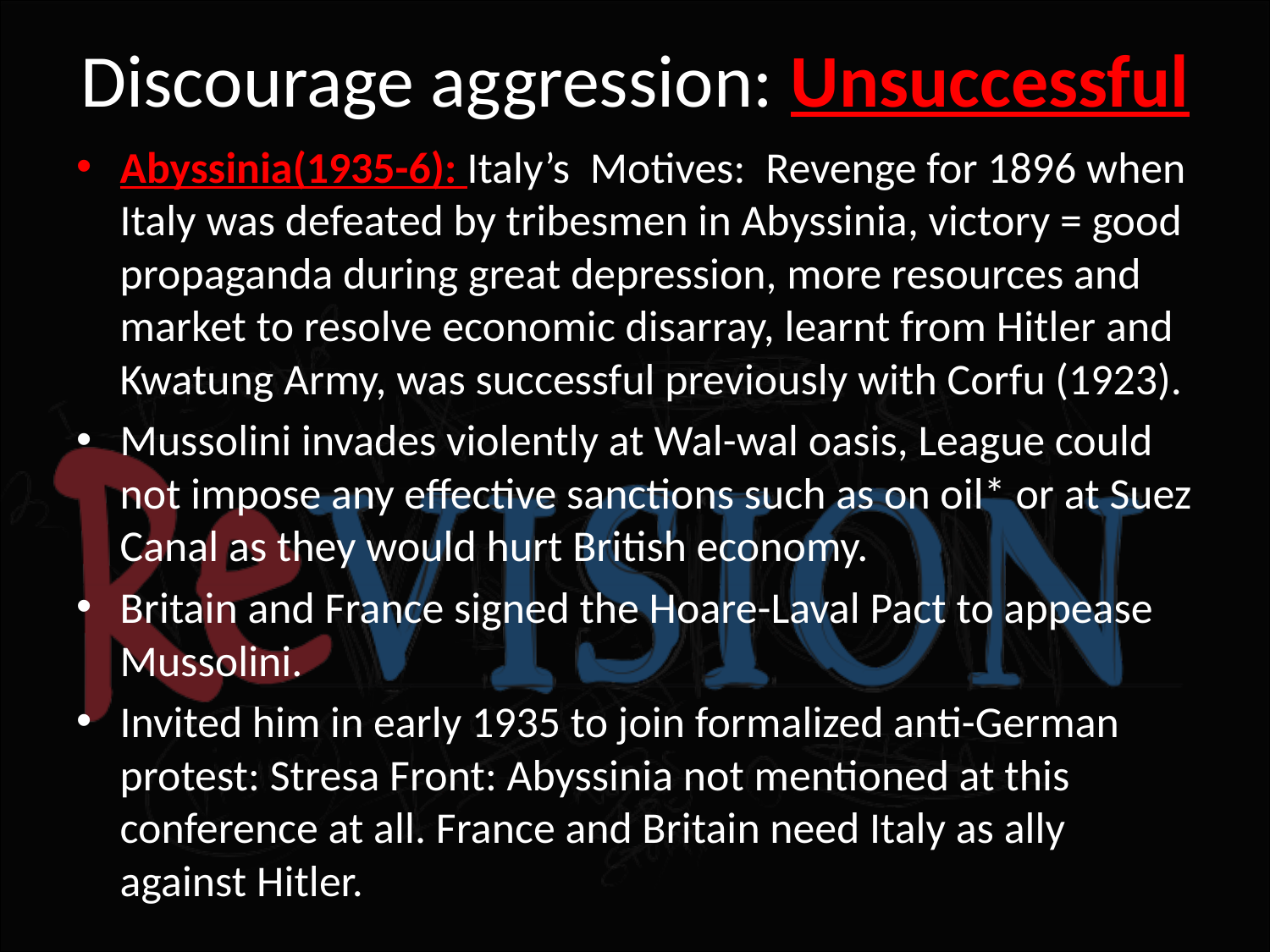

# Discourage aggression: Unsuccessful
Abyssinia(1935-6): Italy’s  Motives:  Revenge for 1896 when Italy was defeated by tribesmen in Abyssinia, victory = good propaganda during great depression, more resources and market to resolve economic disarray, learnt from Hitler and Kwatung Army, was successful previously with Corfu (1923).
Mussolini invades violently at Wal-wal oasis, League could not impose any effective sanctions such as on oil* or at Suez Canal as they would hurt British economy.
Britain and France signed the Hoare-Laval Pact to appease Mussolini.
Invited him in early 1935 to join formalized anti-German protest: Stresa Front: Abyssinia not mentioned at this conference at all. France and Britain need Italy as ally against Hitler.